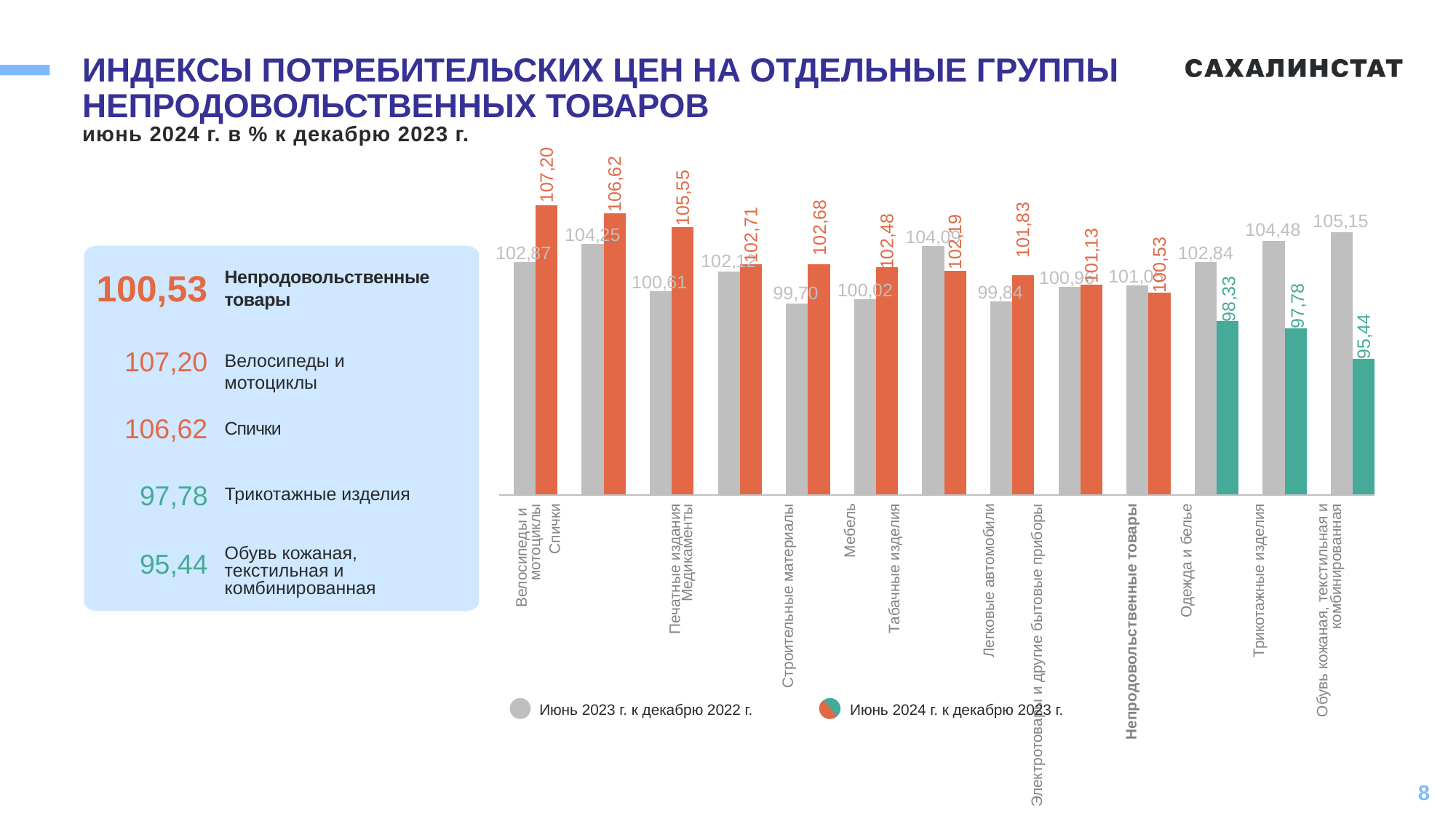

# ИНДЕКСЫ ПОТРЕБИТЕЛЬСКИХ ЦЕН НА ОТДЕЛЬНЫЕ ГРУППЫ НЕПРОДОВОЛЬСТВЕННЫХ ТОВАРОВ
июнь 2024 г. в % к декабрю 2023 г.

### Chart

| Category | Июнь 2023 г. к декабрю 2022 г. | Июнь 2024 г. к декабрю 2023 г. |
|---|---|---|
| Велосипеды и мотоциклы | 102.87 | 107.2 |
| Спички | 104.25 | 106.62 |
| Печатные издания | 100.61 | 105.55 |
| Медикаменты | 102.12 | 102.71 |
| Строительные материалы | 99.7 | 102.68 |
| Мебель | 100.02 | 102.48 |
| Табачные изделия | 104.09 | 102.19 |
| Легковые автомобили | 99.84 | 101.83 |
| Электротовары и другие бытовые приборы | 100.96 | 101.13 |
| Непродовольственные товары | 101.05 | 100.53 |
| Одежда и белье | 102.84 | 98.33 |
| Трикотажные изделия | 104.48 | 97.78 |
| Обувь кожаная, текстильная и комбинированная | 105.15 | 95.44 |
100,53
Непродовольственные товары
107,20
Велосипеды и мотоциклы
106,62
Спички
97,78
Трикотажные изделия
| Велосипеды и мотоциклы | Спички | Печатные издания | Медикаменты | Строительные материалы | Мебель | Табачные изделия | Легковые автомобили | Электротовары и другие бытовые приборы | Непродовольственные товары | Одежда и белье | Трикотажные изделия | Обувь кожаная, текстильная и комбинированная |
| --- | --- | --- | --- | --- | --- | --- | --- | --- | --- | --- | --- | --- |
Обувь кожаная, текстильная и комбинированная
95,44

Июнь 2023 г. к декабрю 2022 г.
Июнь 2024 г. к декабрю 2023 г.